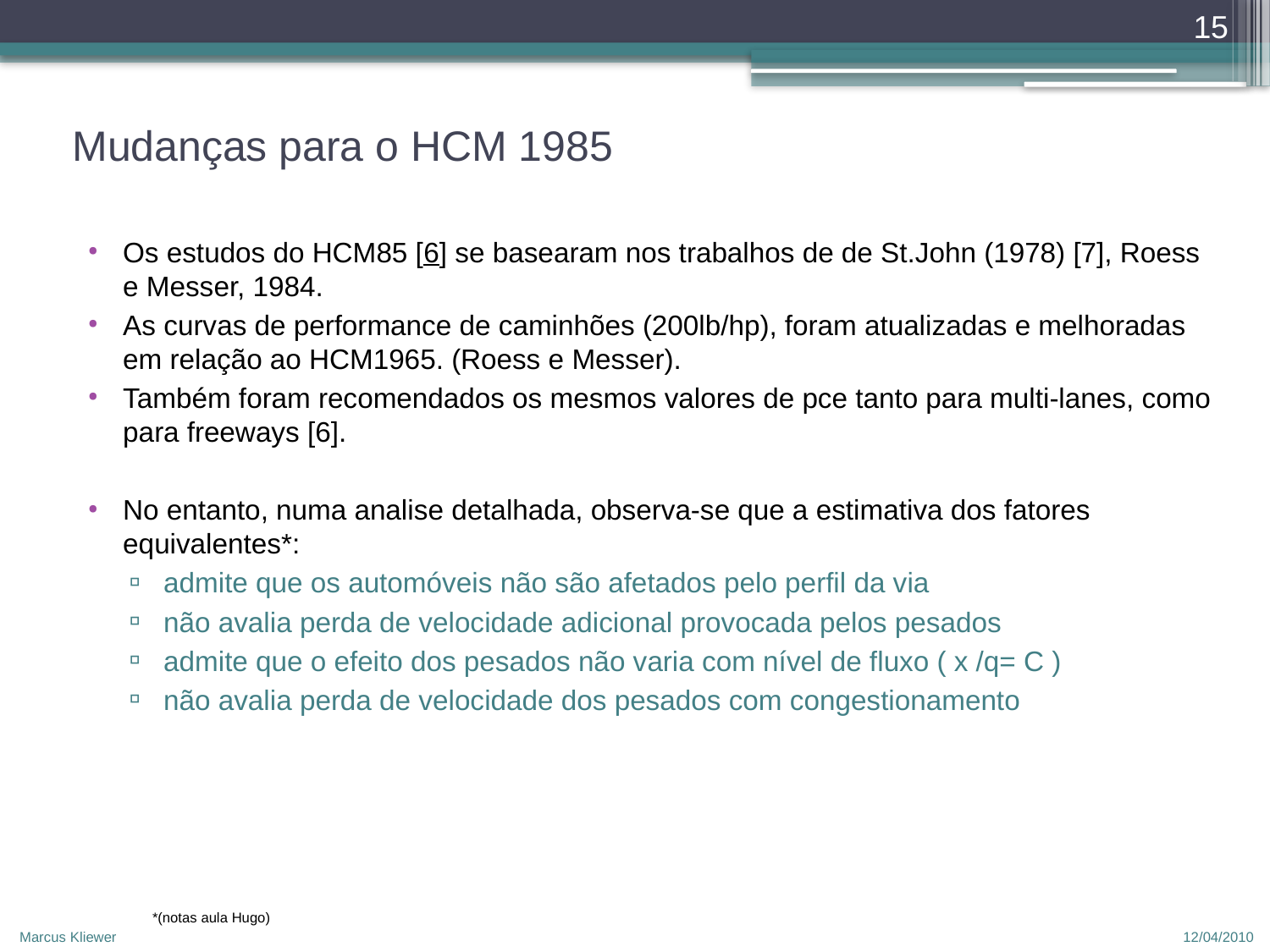

15
# Mudanças para o HCM 1985
Os estudos do HCM85 [6] se basearam nos trabalhos de de St.John (1978) [7], Roess e Messer, 1984.
As curvas de performance de caminhões (200lb/hp), foram atualizadas e melhoradas em relação ao HCM1965. (Roess e Messer).
Também foram recomendados os mesmos valores de pce tanto para multi-lanes, como para freeways [6].

No entanto, numa analise detalhada, observa-se que a estimativa dos fatores equivalentes*:
admite que os automóveis não são afetados pelo perfil da via
não avalia perda de velocidade adicional provocada pelos pesados
admite que o efeito dos pesados não varia com nível de fluxo ( x /q= C )
não avalia perda de velocidade dos pesados com congestionamento

*(notas aula Hugo)
Marcus Kliewer
12/04/2010